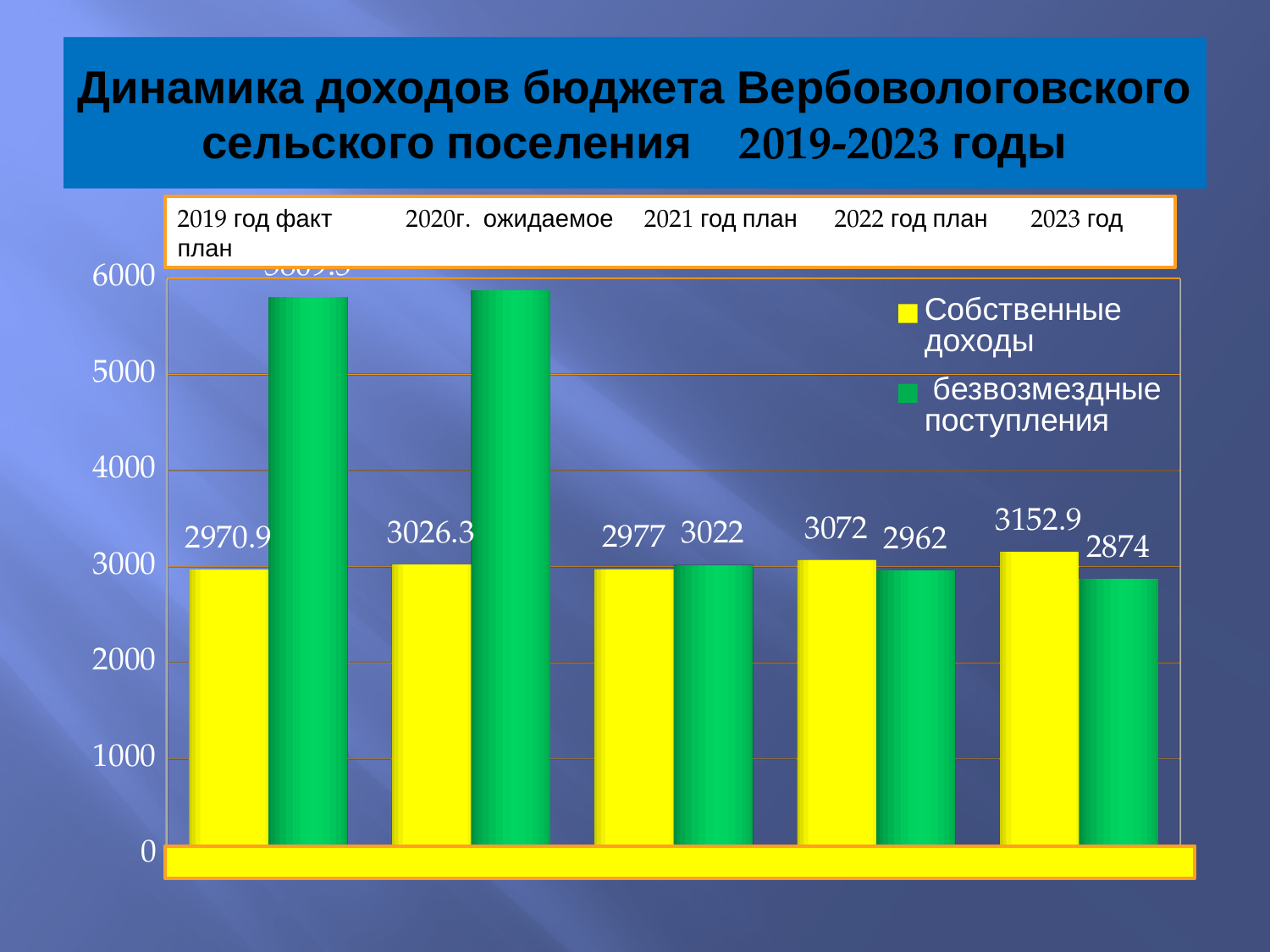

# Динамика доходов бюджета Вербовологовского сельского поселения    2019-2023 годы
2019 год факт            2020г.  ожидаемое     2021 год план      2022 год план       2023 год план

[unsupported chart]